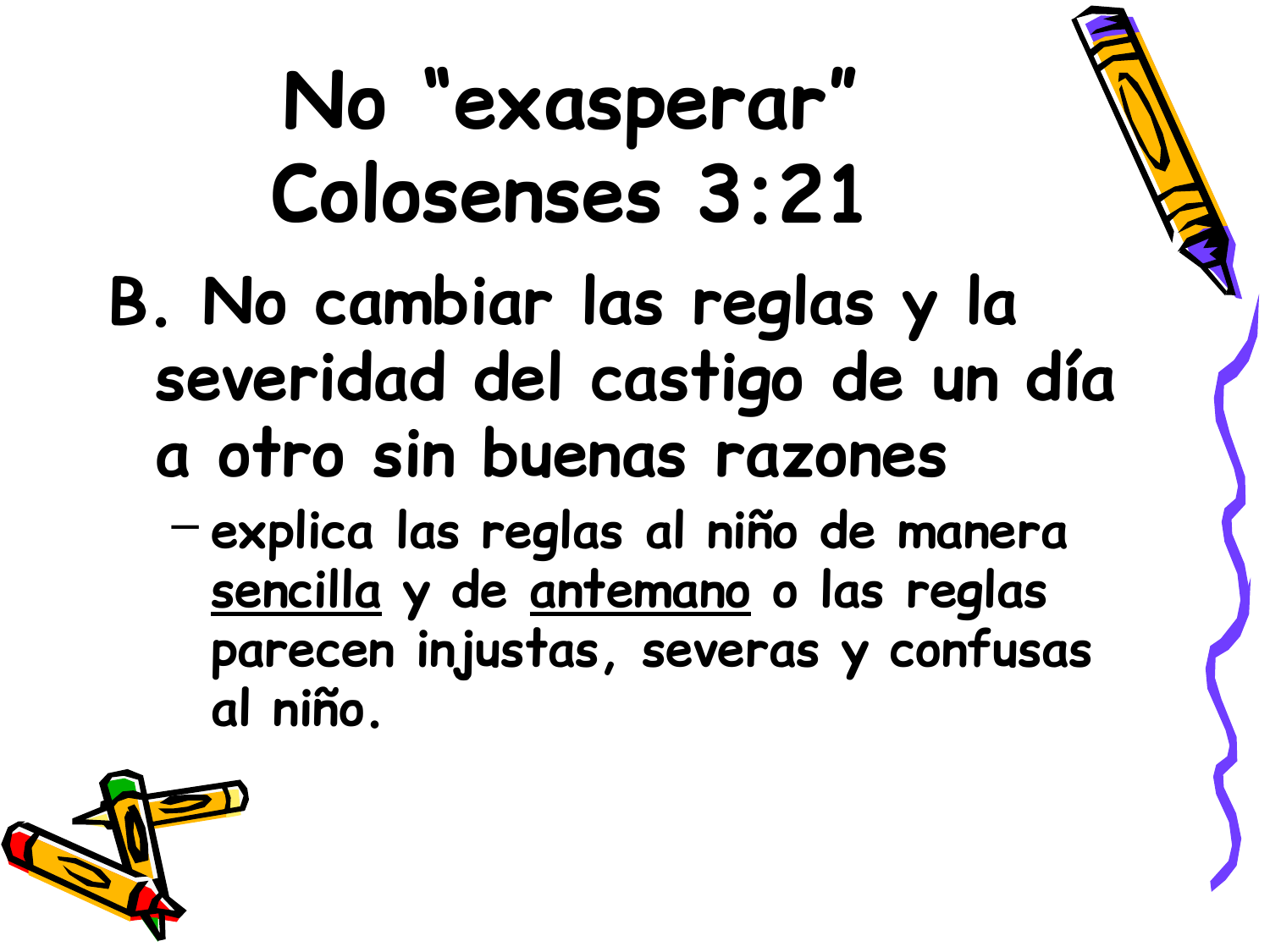

# No “exasperar” Colosenses 3:21
B. No cambiar las reglas y la severidad del castigo de un día a otro sin buenas razones
explica las reglas al niño de manera sencilla y de antemano o las reglas parecen injustas, severas y confusas al niño.